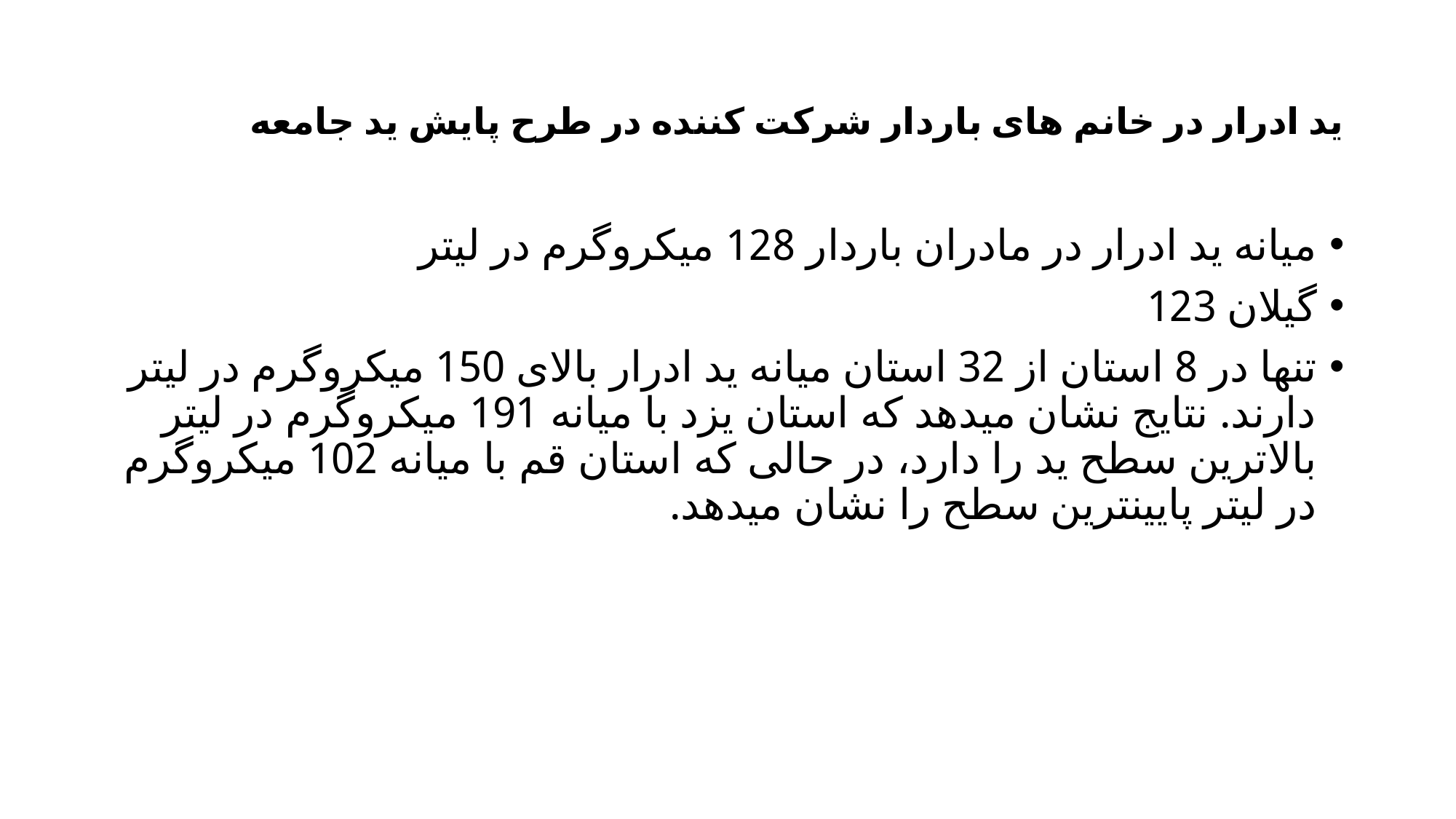

# ید ادرار در خانم های باردار شرکت کننده در طرح پایش ید جامعه
میانه ید ادرار در مادران باردار 128 میکروگرم در لیتر
گیلان 123
تنها در 8 استان از 32 استان میانه ید ادرار بالای 150 میکروگرم در لیتر دارند. نتایج نشان میدهد که استان یزد با میانه 191 میکروگرم در لیتر بالاترین سطح ید را دارد، در حالی که استان قم با میانه 102 میکروگرم در لیتر پایینترین سطح را نشان میدهد.